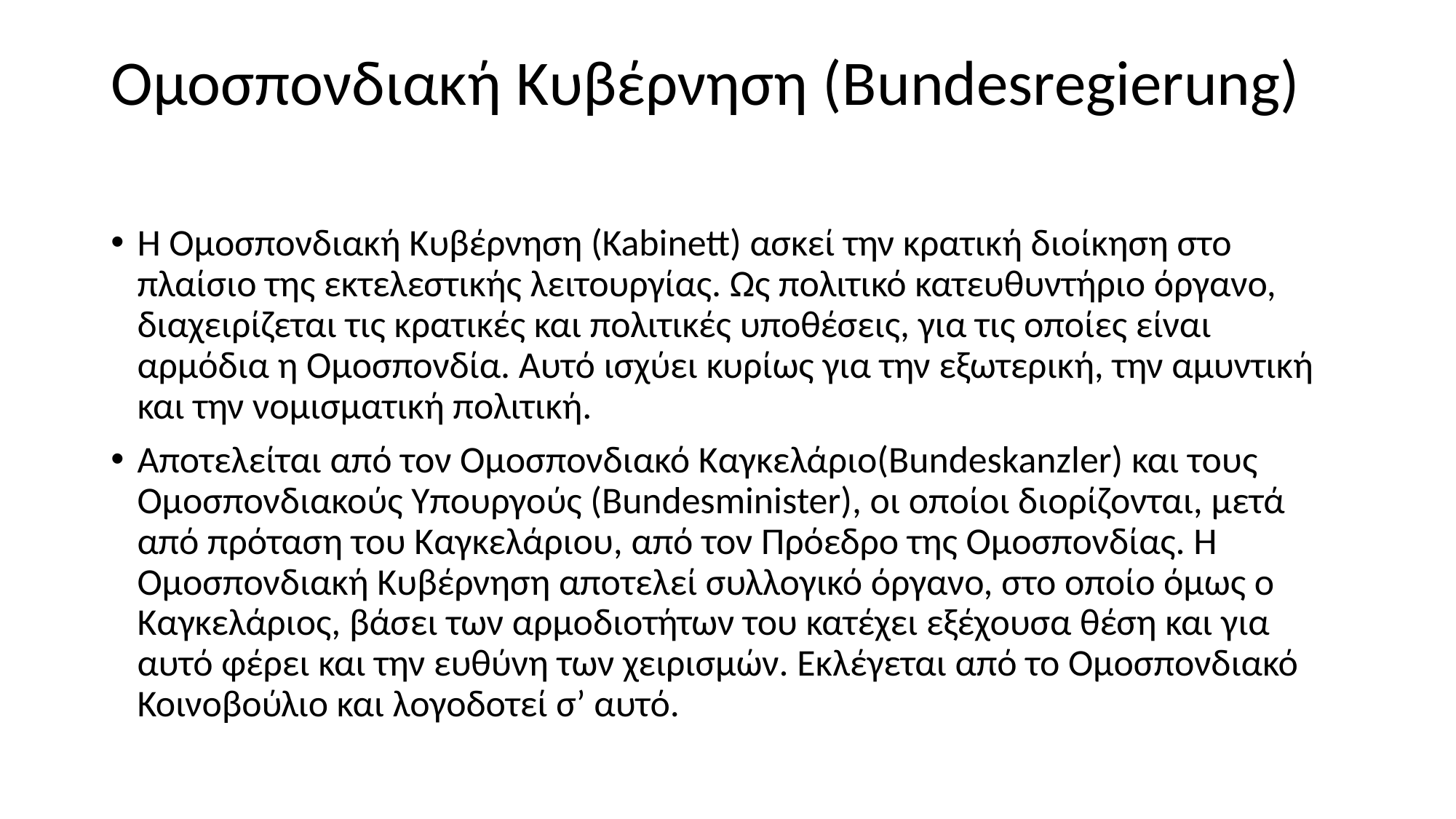

# Οµοσπονδιακή Κυβέρνηση (Bundesregierung)
Η Οµοσπονδιακή Κυβέρνηση (Kabinett) ασκεί την κρατική διοίκηση στο πλαίσιο της εκτελεστικής λειτουργίας. Ως πολιτικό κατευθυντήριο όργανο, διαχειρίζεται τις κρατικές και πολιτικές υποθέσεις, για τις οποίες είναι αρµόδια η Οµοσπονδία. Αυτό ισχύει κυρίως για την εξωτερική, την αµυντική και την νοµισµατική πολιτική.
Αποτελείται από τον Οµοσπονδιακό Καγκελάριο(Bundeskanzler) και τους Οµοσπονδιακούς Υπουργούς (Bundesminister), οι οποίοι διορίζονται, µετά από πρόταση του Καγκελάριου, από τον Πρόεδρο της Οµοσπονδίας. Η Οµοσπονδιακή Κυβέρνηση αποτελεί συλλογικό όργανο, στο οποίο όµως ο Καγκελάριος, βάσει των αρµοδιοτήτων του κατέχει εξέχουσα θέση και για αυτό φέρει και την ευθύνη των χειρισµών. Εκλέγεται από το Οµοσπονδιακό Κοινοβούλιο και λογοδοτεί σ’ αυτό.